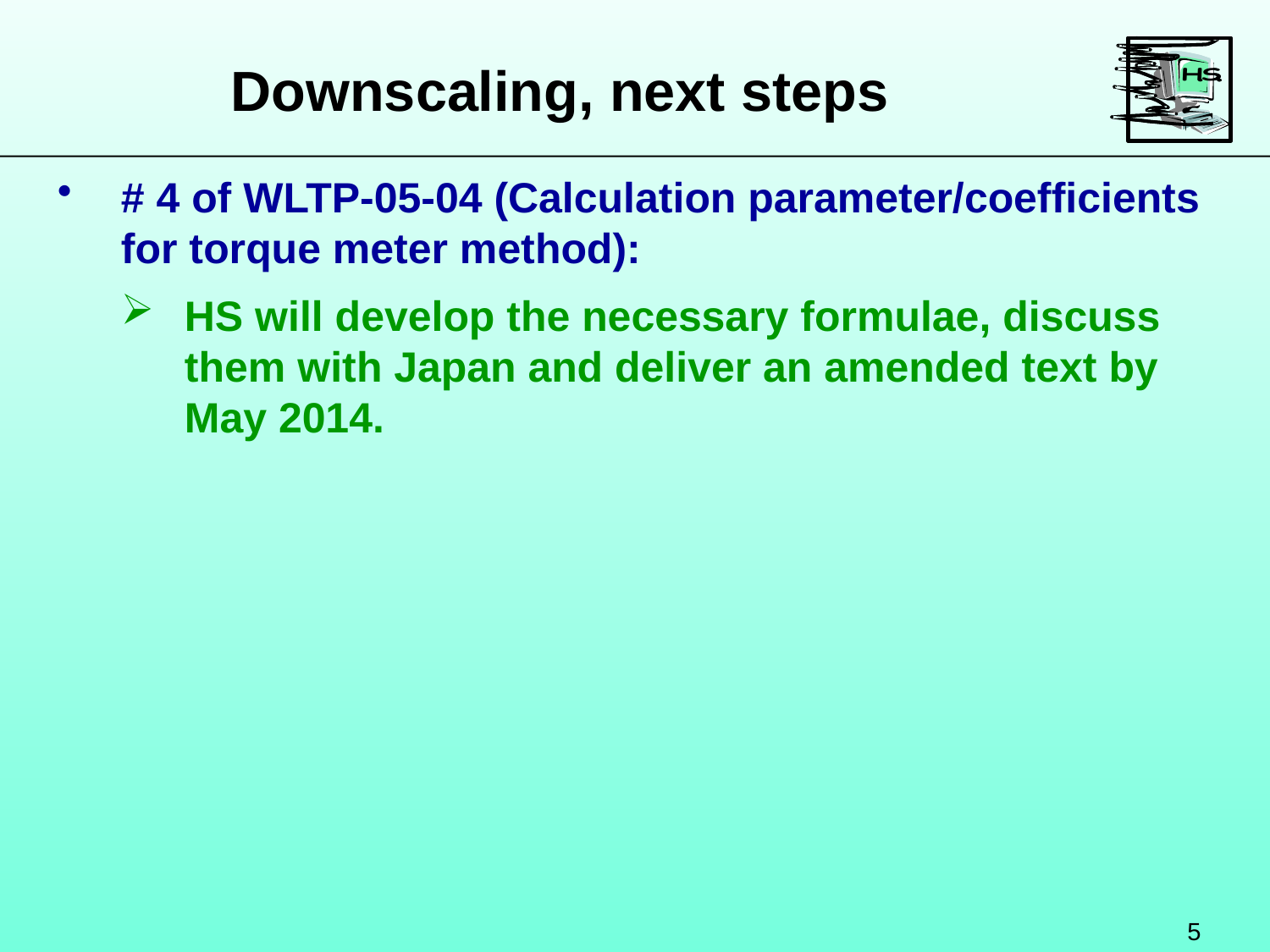

Downscaling, next steps

# 4 of WLTP-05-04 (Calculation parameter/coefficients for torque meter method):
HS will develop the necessary formulae, discuss them with Japan and deliver an amended text by May 2014.

5